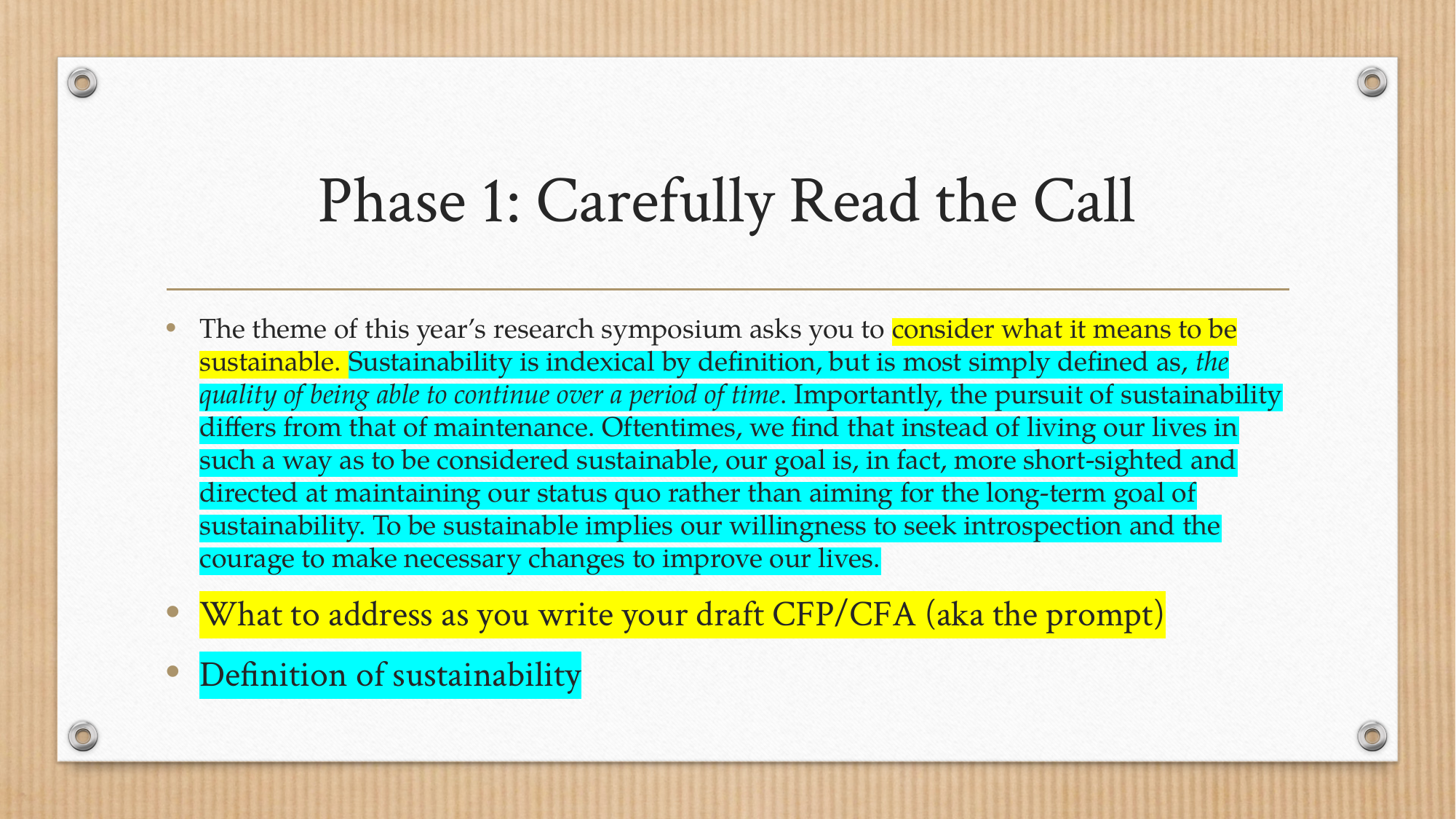

# Phase 1: Carefully Read the Call
The theme of this year’s research symposium asks you to consider what it means to be sustainable. Sustainability is indexical by definition, but is most simply defined as, the quality of being able to continue over a period of time. Importantly, the pursuit of sustainability differs from that of maintenance. Oftentimes, we find that instead of living our lives in such a way as to be considered sustainable, our goal is, in fact, more short-sighted and directed at maintaining our status quo rather than aiming for the long-term goal of sustainability. To be sustainable implies our willingness to seek introspection and the courage to make necessary changes to improve our lives.
What to address as you write your draft CFP/CFA (aka the prompt)
Definition of sustainability